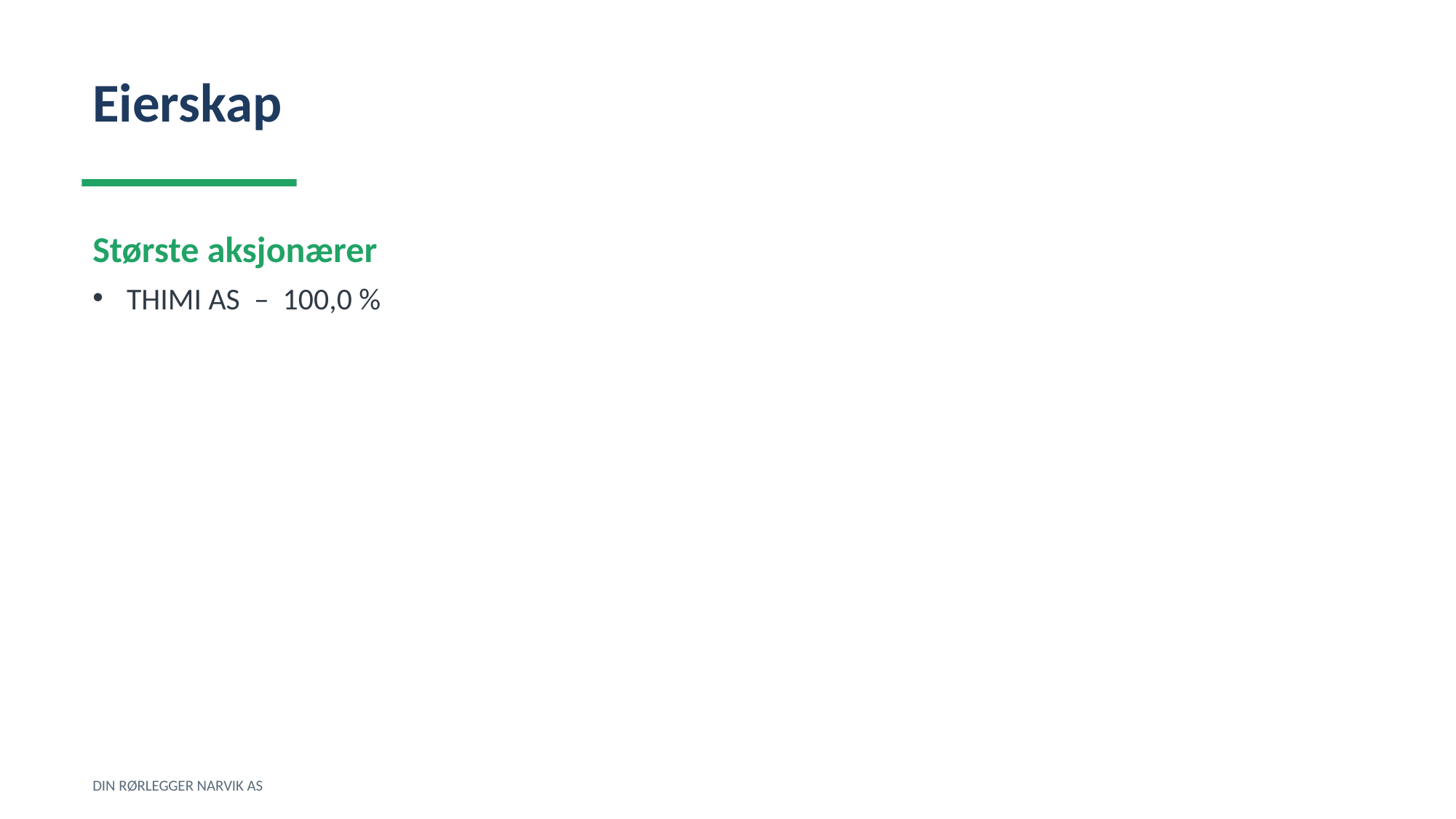

Eierskap

Største aksjonærer
THIMI AS  –  100,0 %
DIN RØRLEGGER NARVIK AS